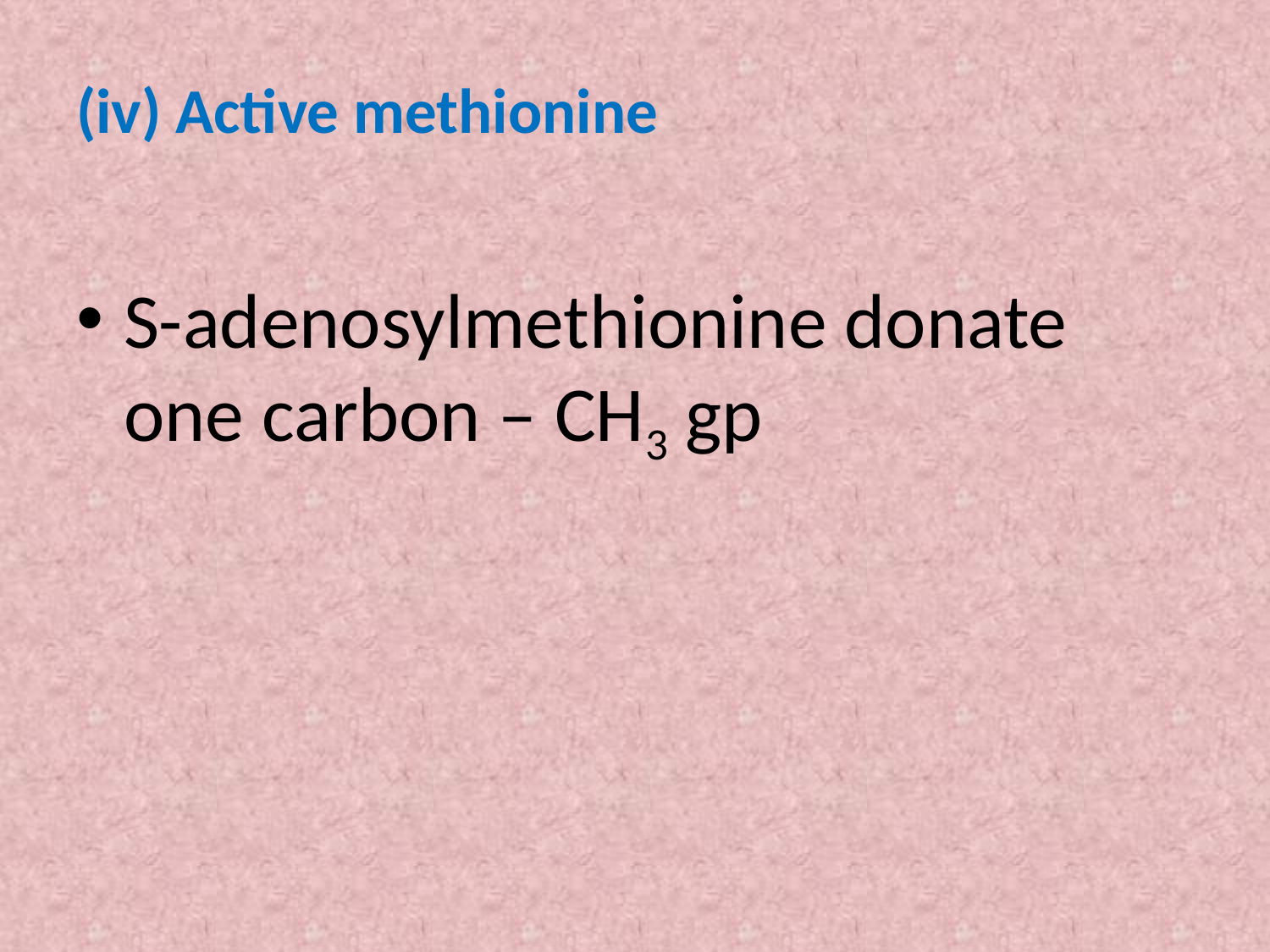

(iv) Active methionine

S-adenosylmethionine donate one carbon – CH3 gp